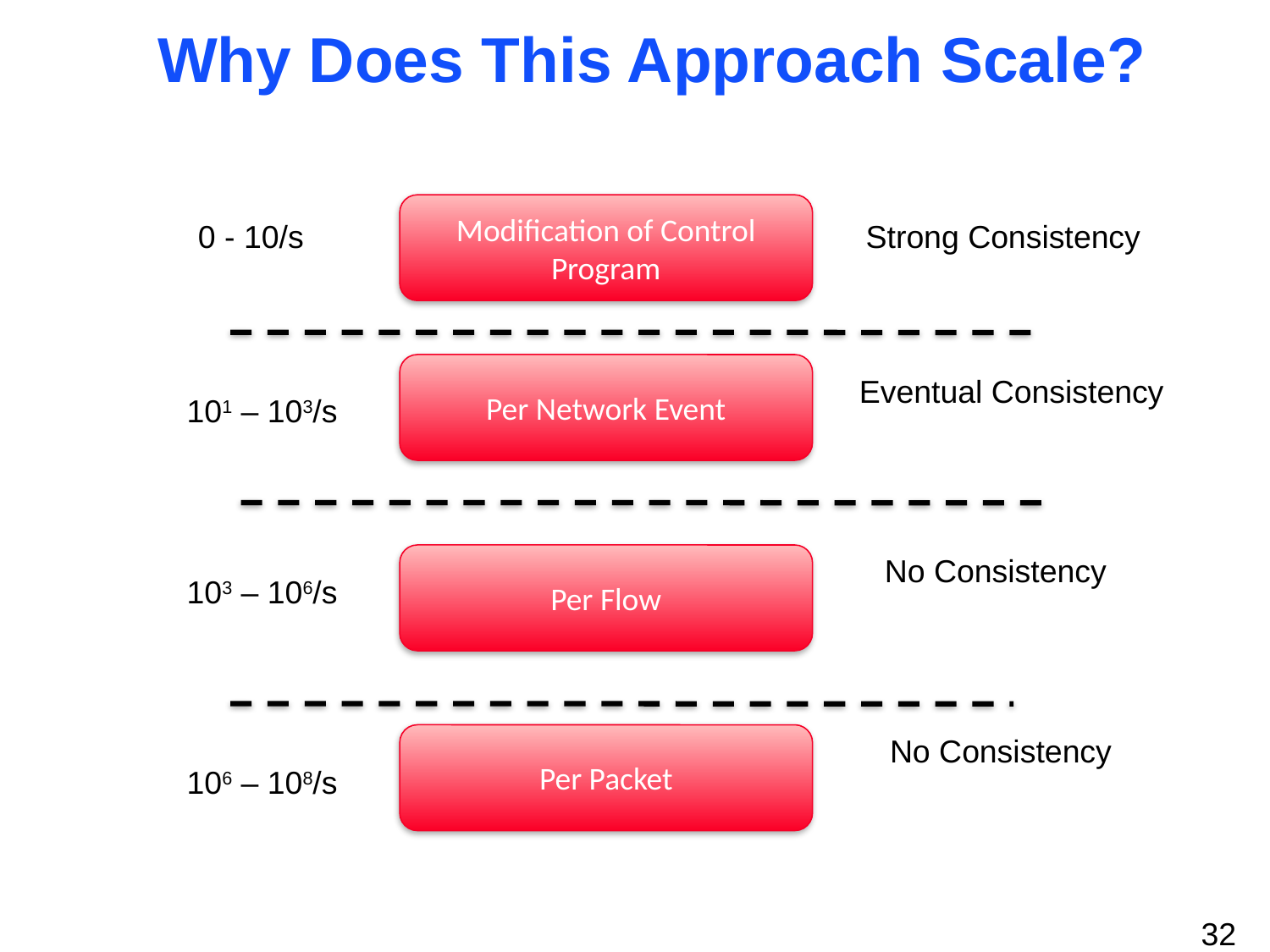

# Why Does This Approach Scale?
Modification of Control Program
0 - 10/s
Strong Consistency
Per Network Event
Eventual Consistency
101 – 103/s
Per Flow
No Consistency
103 – 106/s
Per Packet
No Consistency
106 – 108/s